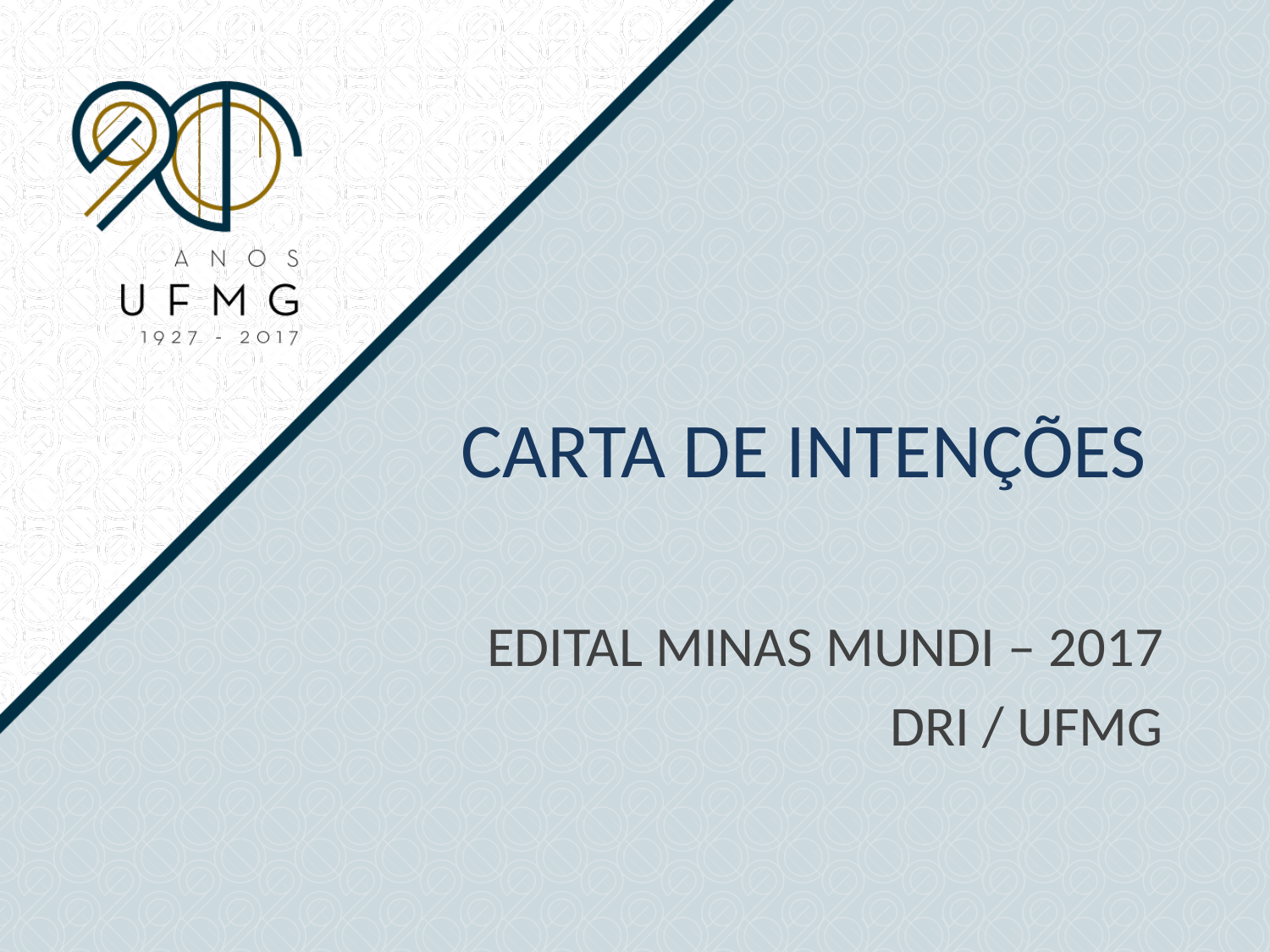

# CARTA DE INTENÇÕES
EDITAL MINAS MUNDI – 2017
DRI / UFMG